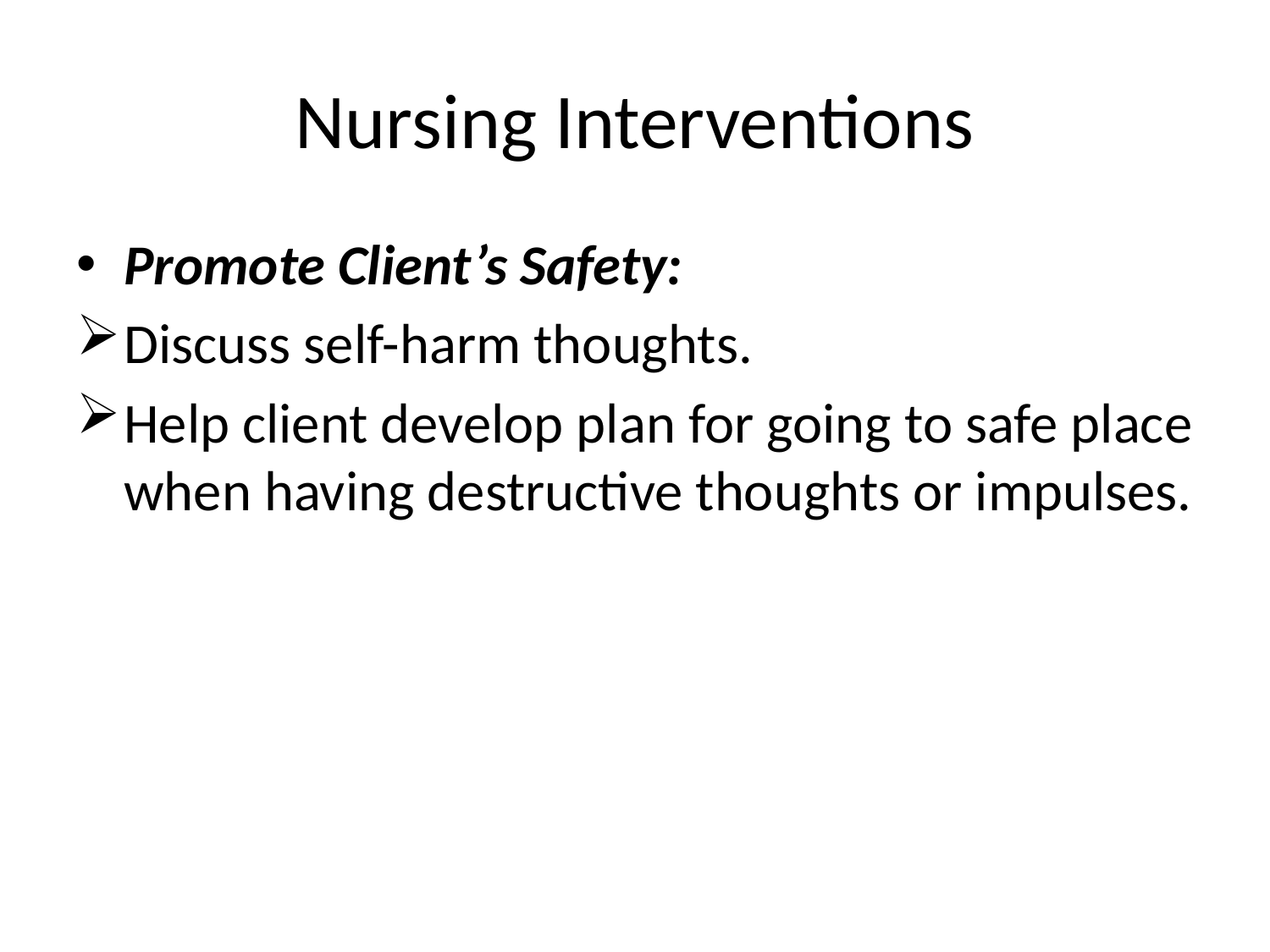

# Nursing Interventions
Promote Client’s Safety:
Discuss self-harm thoughts.
Help client develop plan for going to safe place when having destructive thoughts or impulses.